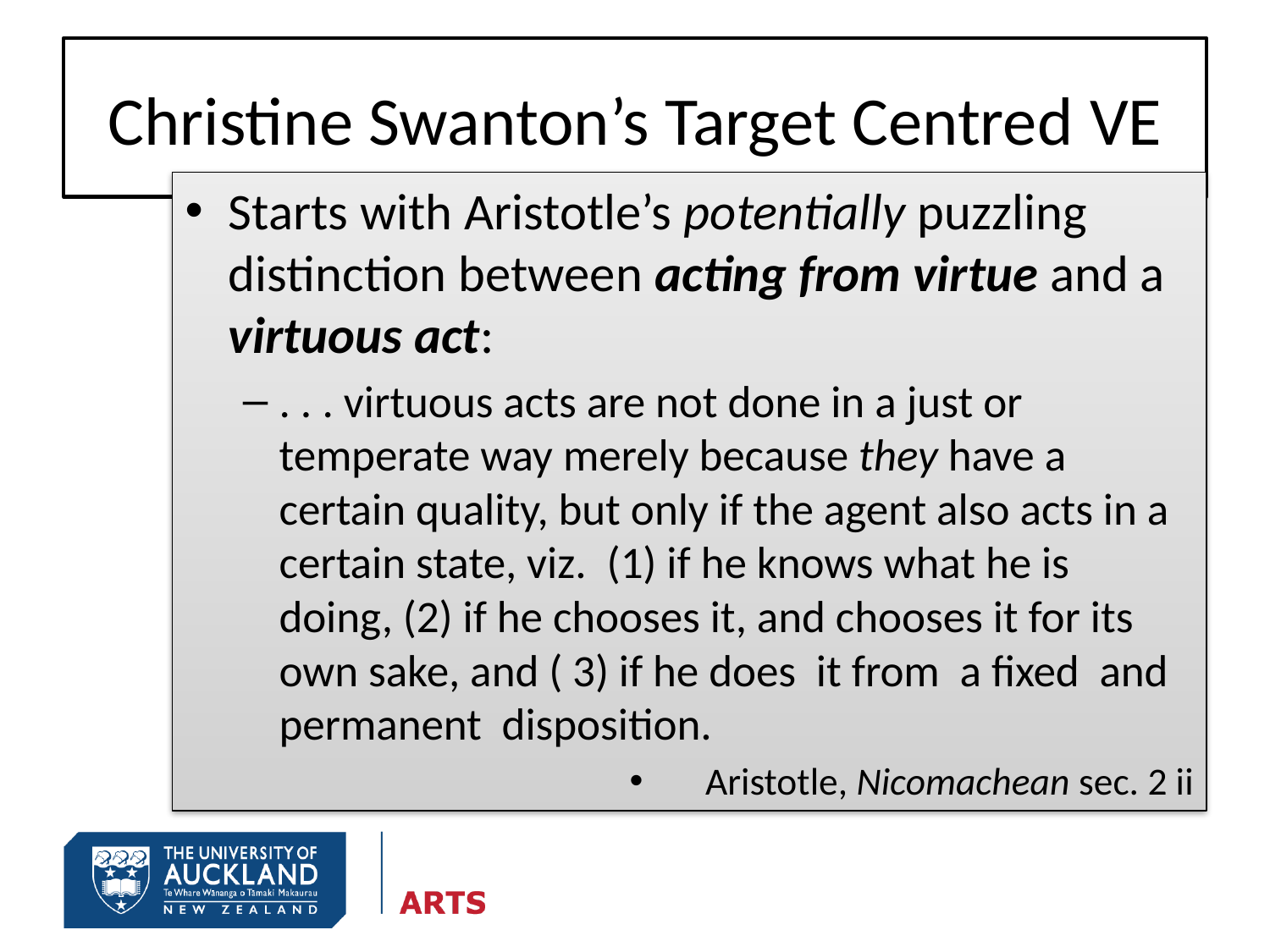

# Christine Swanton’s Target Centred VE
Starts with Aristotle’s potentially puzzling distinction between acting from virtue and a virtuous act:
. . . virtuous acts are not done in a just or temperate way merely because they have a certain quality, but only if the agent also acts in a certain state, viz.  (1) if he knows what he is doing, (2) if he chooses it, and chooses it for its own sake, and ( 3) if he does  it from  a fixed  and  permanent  disposition.
Aristotle, Nicomachean sec. 2 ii